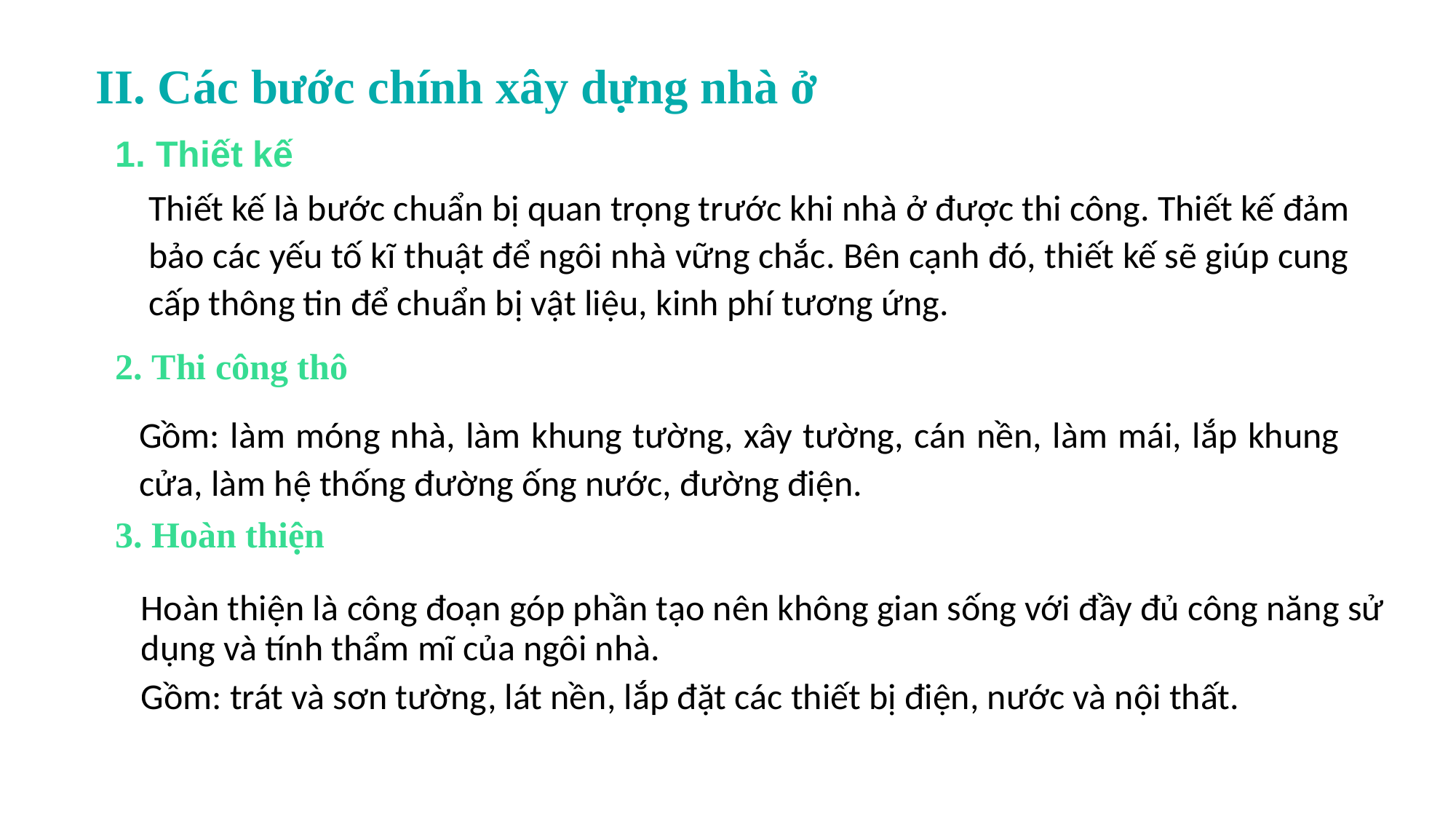

II. Các bước chính xây dựng nhà ở
1. Thiết kế
Thiết kế là bước chuẩn bị quan trọng trước khi nhà ở được thi công. Thiết kế đảm bảo các yếu tố kĩ thuật để ngôi nhà vững chắc. Bên cạnh đó, thiết kế sẽ giúp cung cấp thông tin để chuẩn bị vật liệu, kinh phí tương ứng.
2. Thi công thô
Gồm: làm móng nhà, làm khung tường, xây tường, cán nền, làm mái, lắp khung cửa, làm hệ thống đường ống nước, đường điện.
3. Hoàn thiện
| Hoàn thiện là công đoạn góp phần tạo nên không gian sống với đầy đủ công năng sử dụng và tính thẩm mĩ của ngôi nhà. Gồm: trát và sơn tường, lát nền, lắp đặt các thiết bị điện, nước và nội thất. |
| --- |